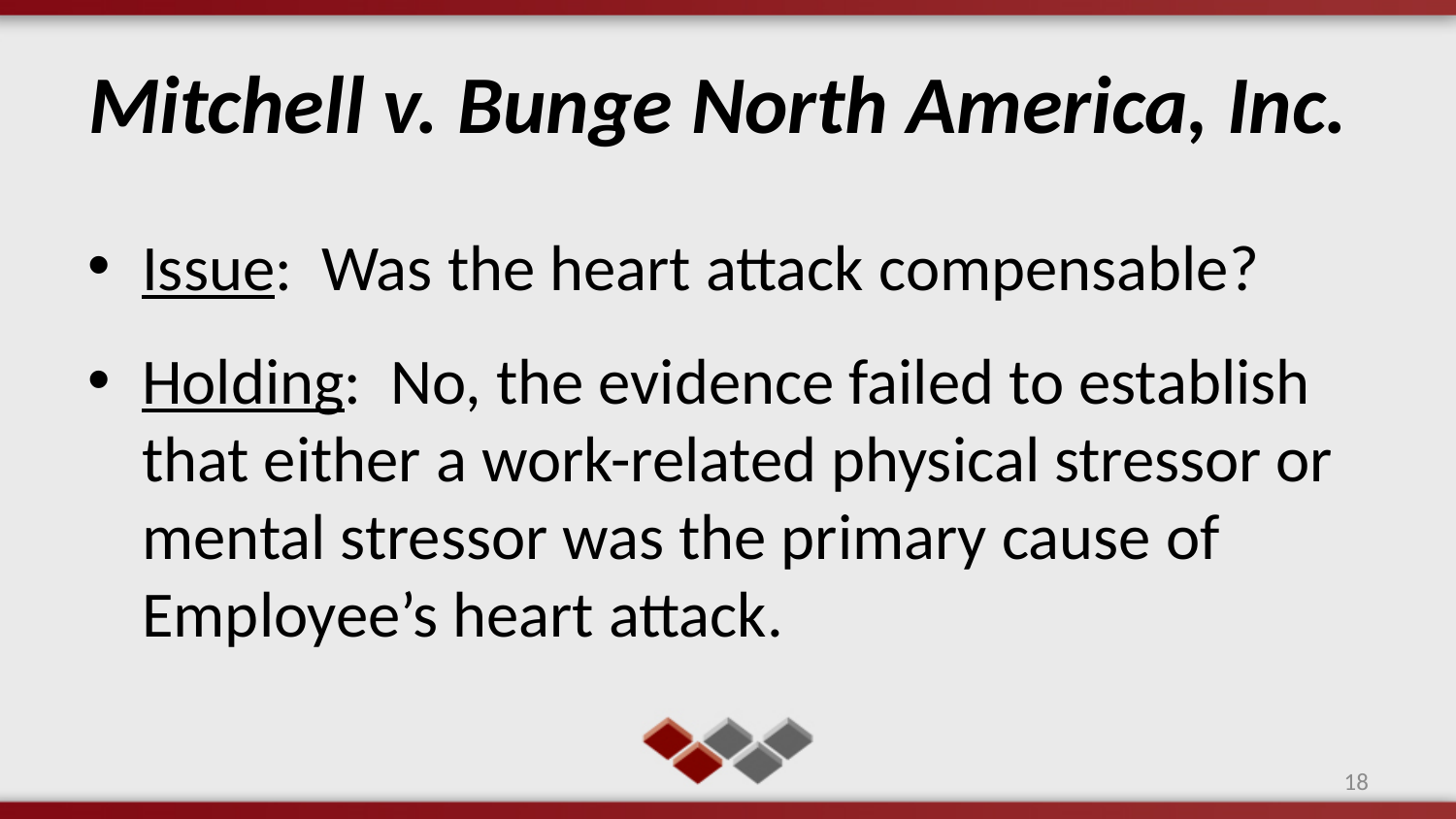

# Mitchell v. Bunge North America, Inc.
Issue:  Was the heart attack compensable?
Holding:  No, the evidence failed to establish that either a work-related physical stressor or mental stressor was the primary cause of Employee’s heart attack.
18